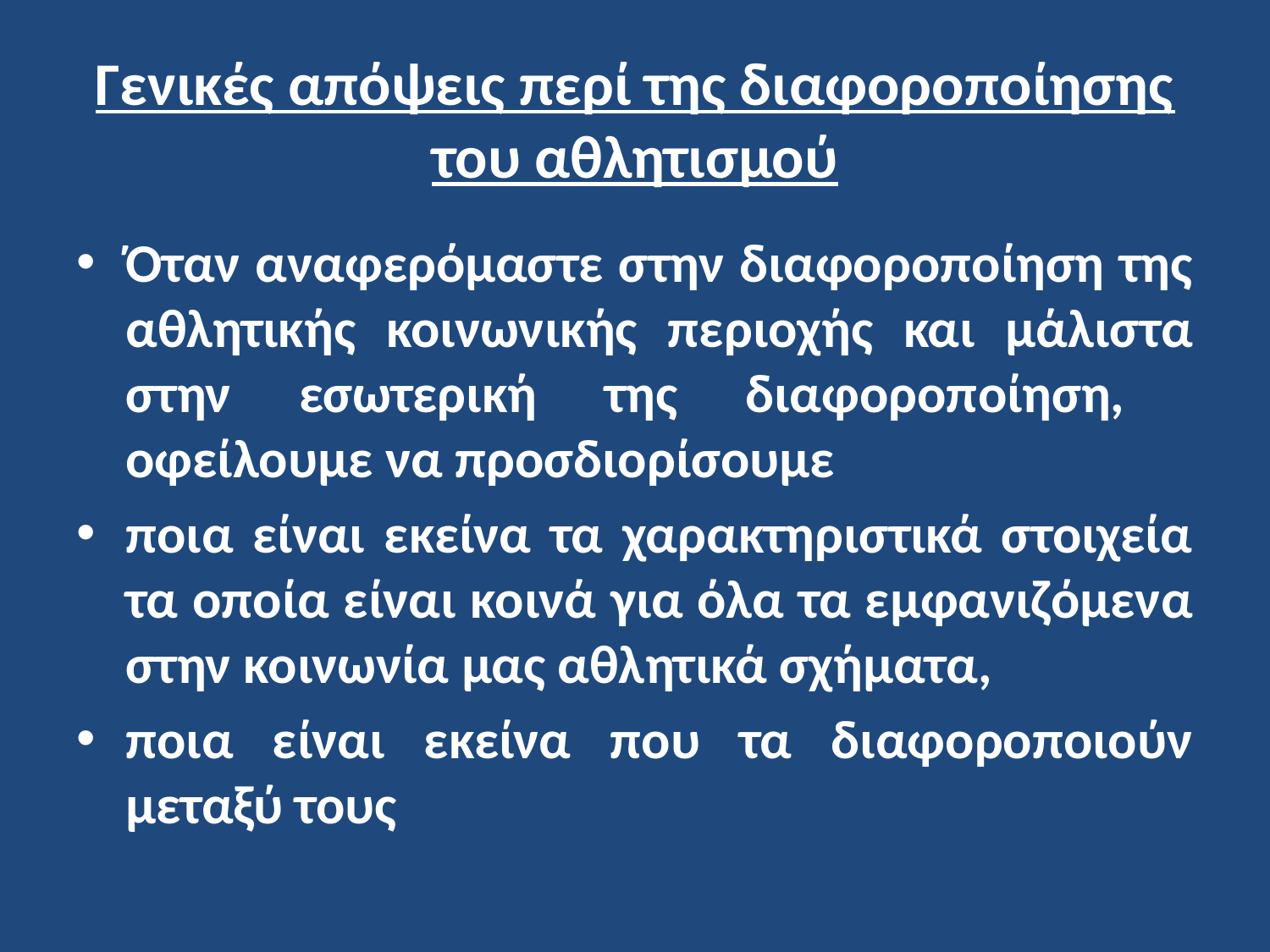

# Γενικές απόψεις περί της διαφοροποίησης του αθλητισμού
Όταν αναφερόμαστε στην διαφοροποίηση της αθλητικής κοινωνικής περιοχής και μάλιστα στην εσωτερική της διαφοροποίηση,  οφείλουμε να προσδιορίσουμε
ποια είναι εκείνα τα χαρακτηριστικά στοιχεία τα οποία είναι κοινά για όλα τα εμφανιζόμενα στην κοινωνία μας αθλητικά σχήματα,
ποια είναι εκείνα που τα διαφοροποιούν μεταξύ τους